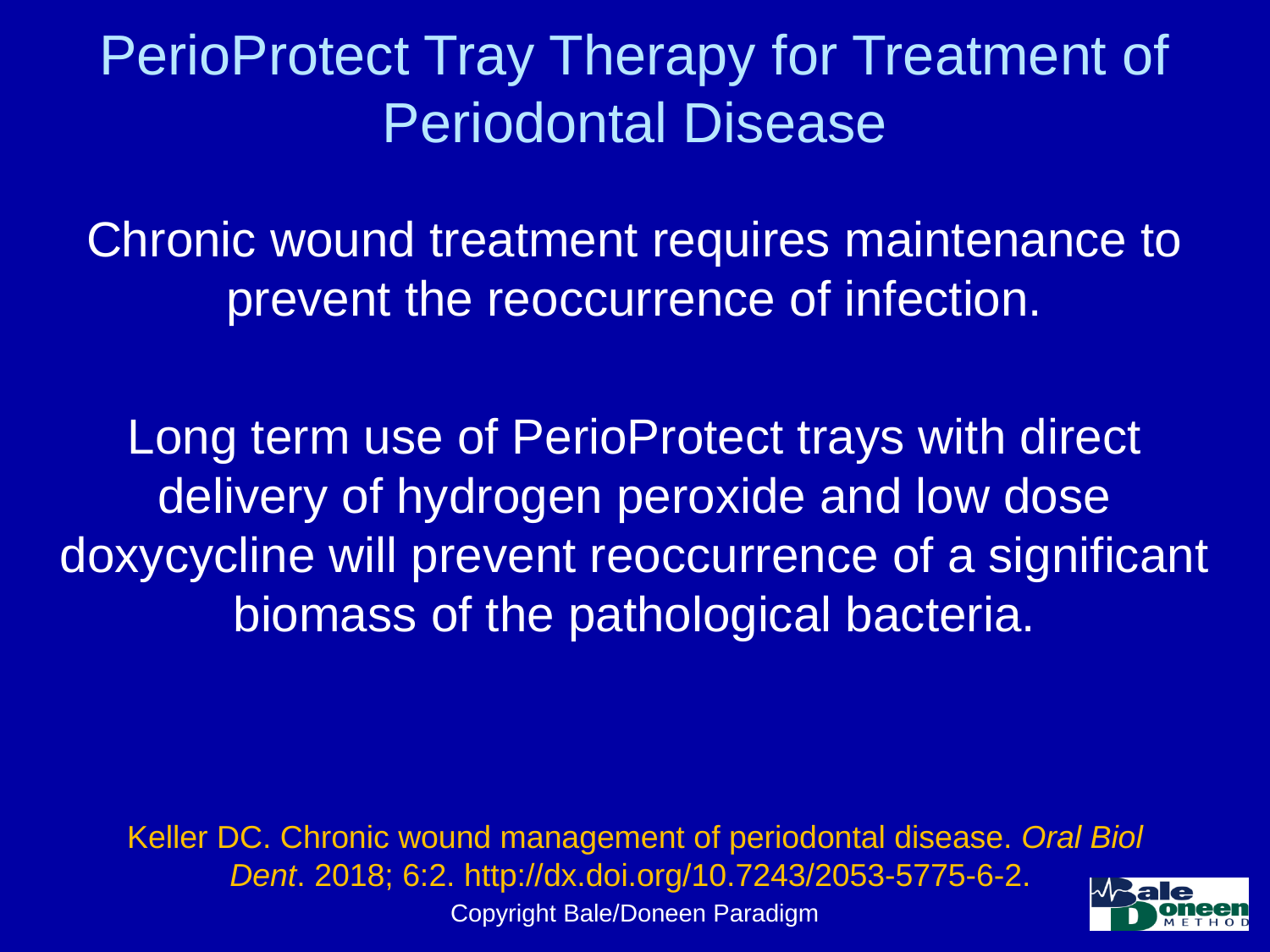

# PerioProtect Tray Therapy for Treatment of Periodontal Disease
Chronic wound treatment requires maintenance to prevent the reoccurrence of infection.

Long term use of PerioProtect trays with direct delivery of hydrogen peroxide and low dose doxycycline will prevent reoccurrence of a significant biomass of the pathological bacteria.
Keller DC. Chronic wound management of periodontal disease. Oral Biol Dent. 2018; 6:2. http://dx.doi.org/10.7243/2053-5775-6-2.

Copyright Bale/Doneen Paradigm